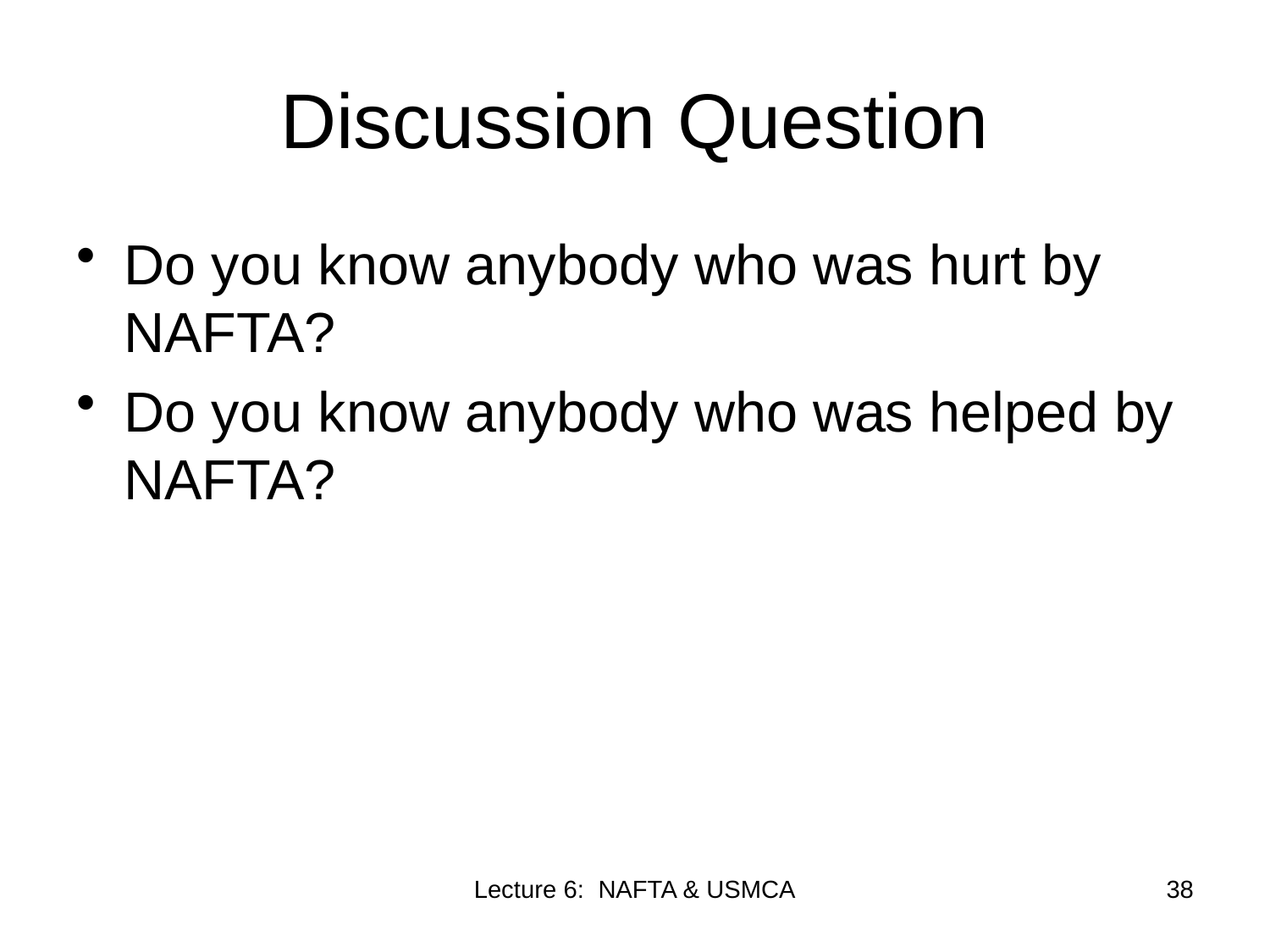

# Discussion Question
Do you know anybody who was hurt by NAFTA?
Do you know anybody who was helped by NAFTA?

Lecture 6:  NAFTA & USMCA
38